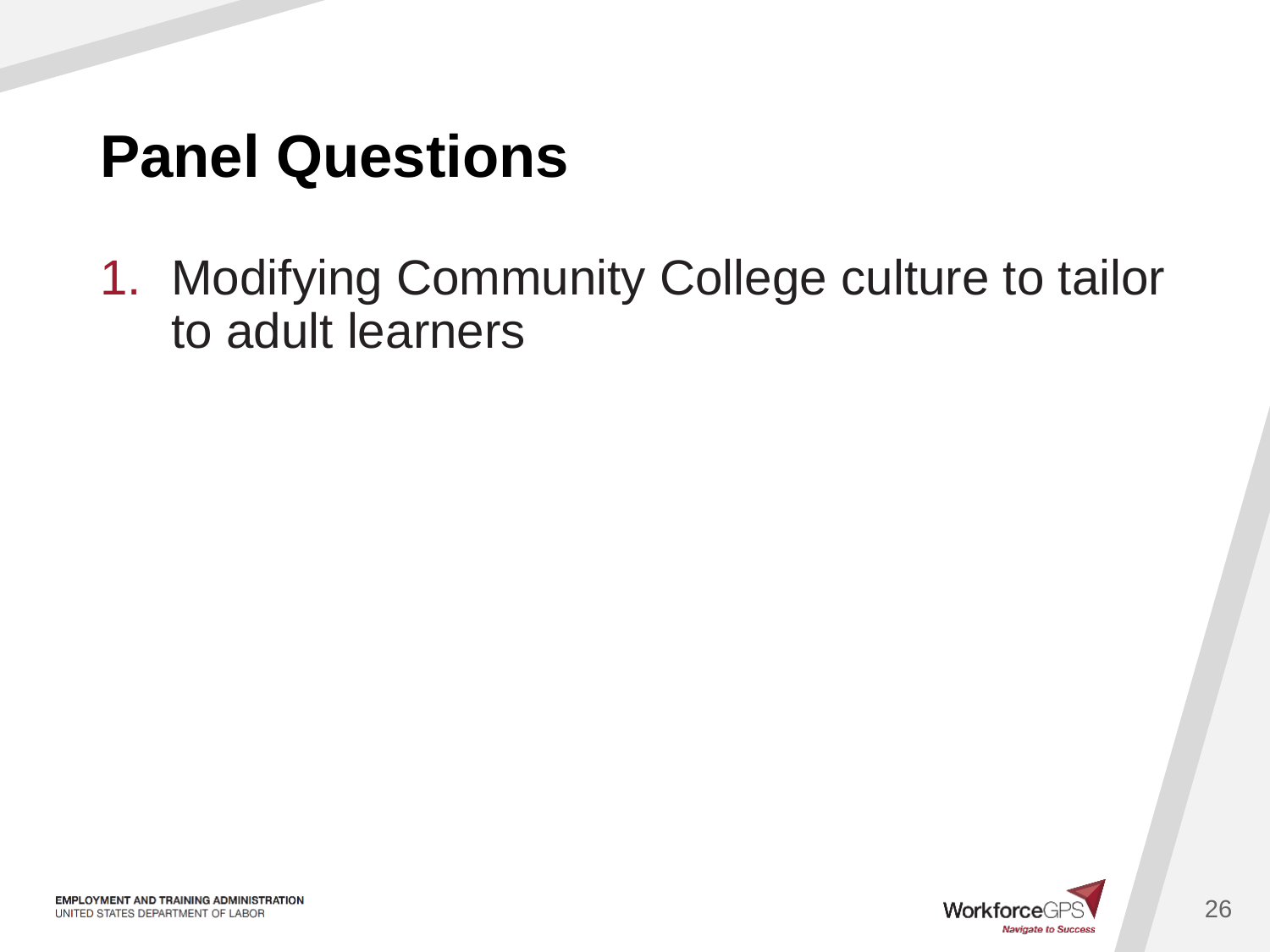

# Panel Questions
Modifying Community College culture to tailor to adult learners
26